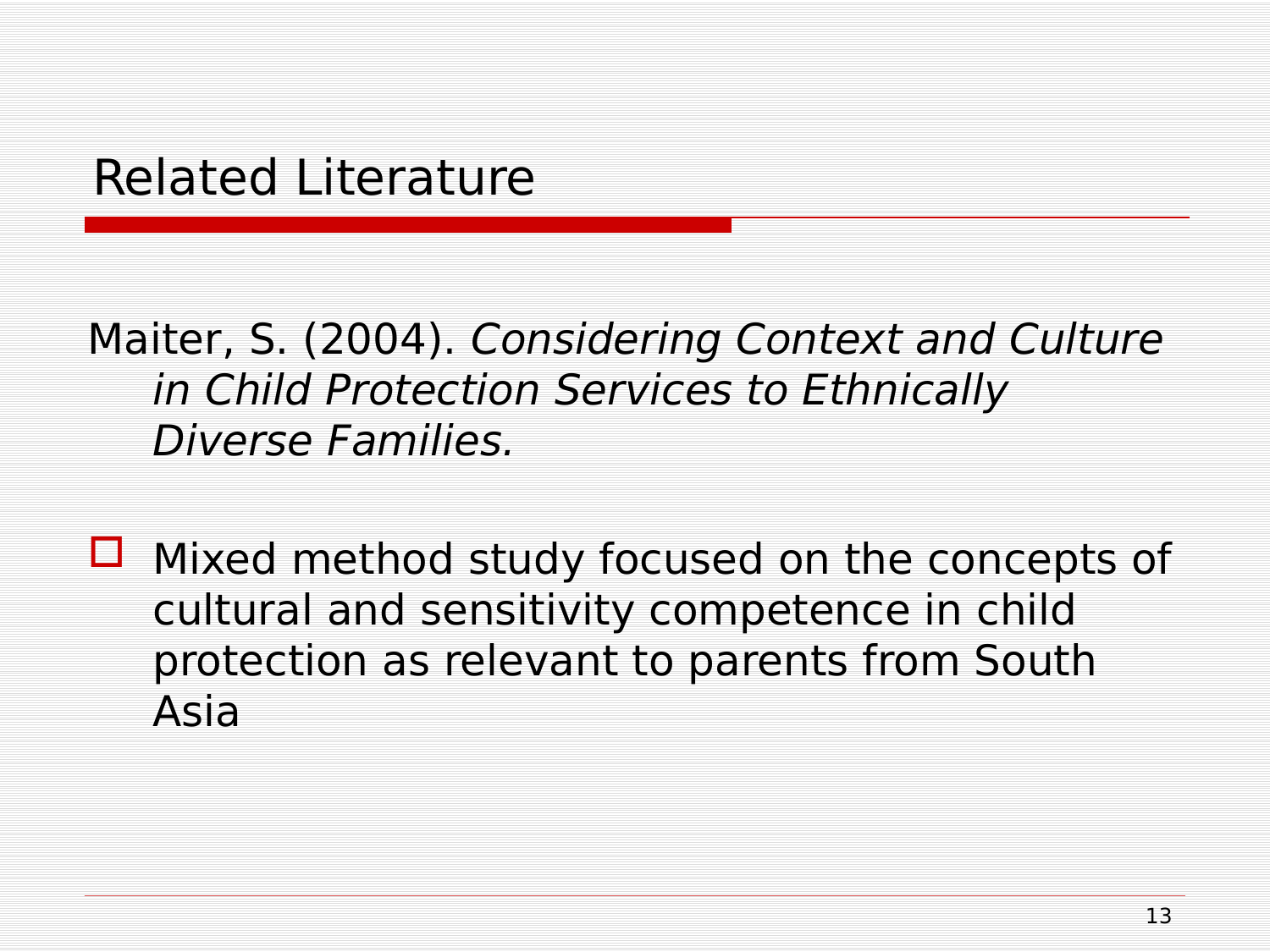

# Related Literature

Maiter, S. (2004). Considering Context and Culture in Child Protection Services to Ethnically Diverse Families.

Mixed method study focused on the concepts of cultural and sensitivity competence in child protection as relevant to parents from South Asia
13